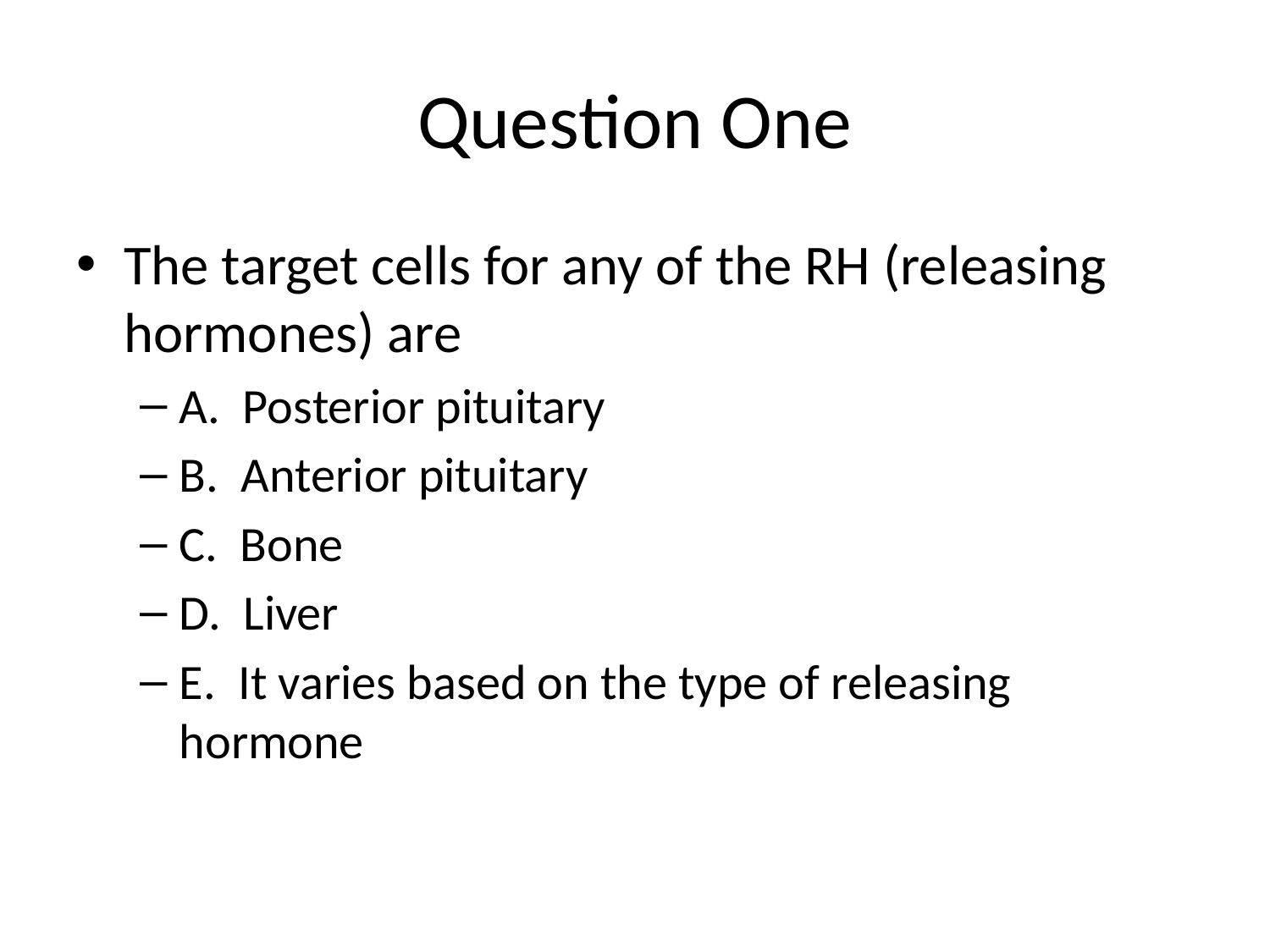

# Question One
The target cells for any of the RH (releasing hormones) are
A.  Posterior pituitary
B.  Anterior pituitary
C.  Bone
D.  Liver
E.  It varies based on the type of releasing hormone